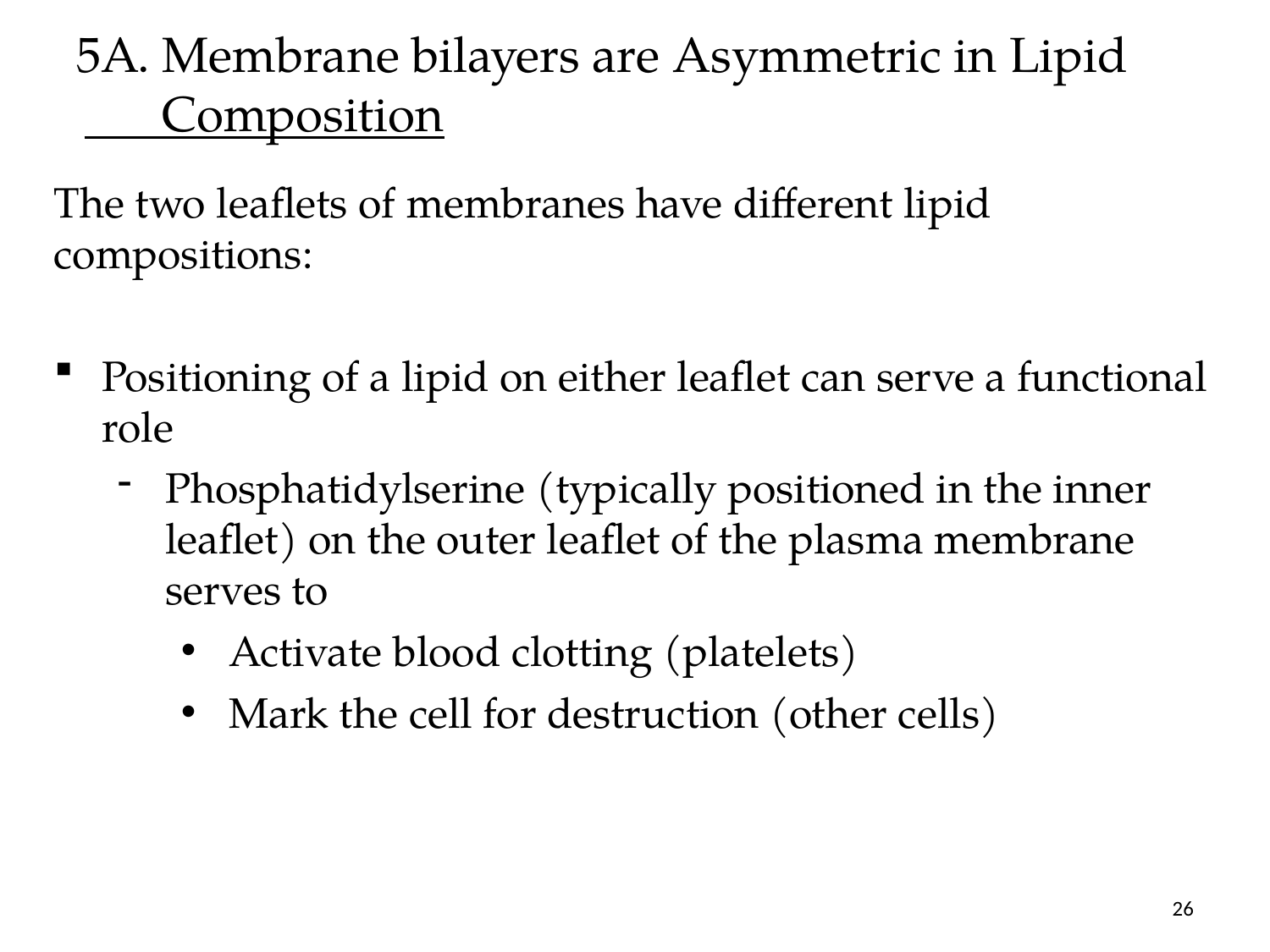

# 5A. Membrane bilayers are Asymmetric in Lipid Composition
The two leaflets of membranes have different lipid compositions:

Positioning of a lipid on either leaflet can serve a functional role
Phosphatidylserine (typically positioned in the inner leaflet) on the outer leaflet of the plasma membrane serves to
Activate blood clotting (platelets)
Mark the cell for destruction (other cells)

26